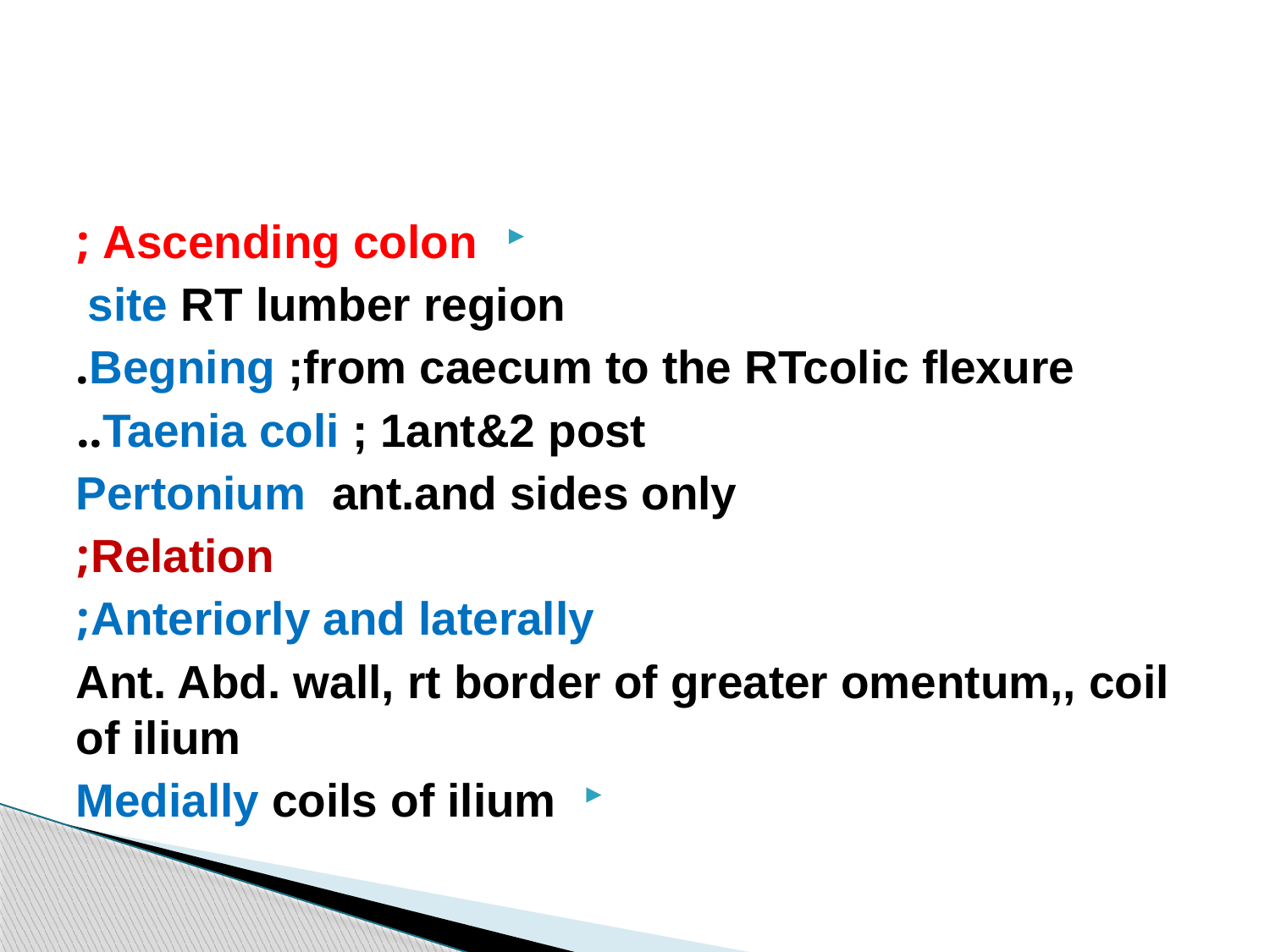

#
Ascending colon ;
 site RT lumber region
Begning ;from caecum to the RTcolic flexure.
Taenia coli ; 1ant&2 post..
Pertonium  ant.and sides only
Relation;
Anteriorly and laterally;
Ant. Abd. wall, rt border of greater omentum,, coil of ilium
Medially coils of ilium